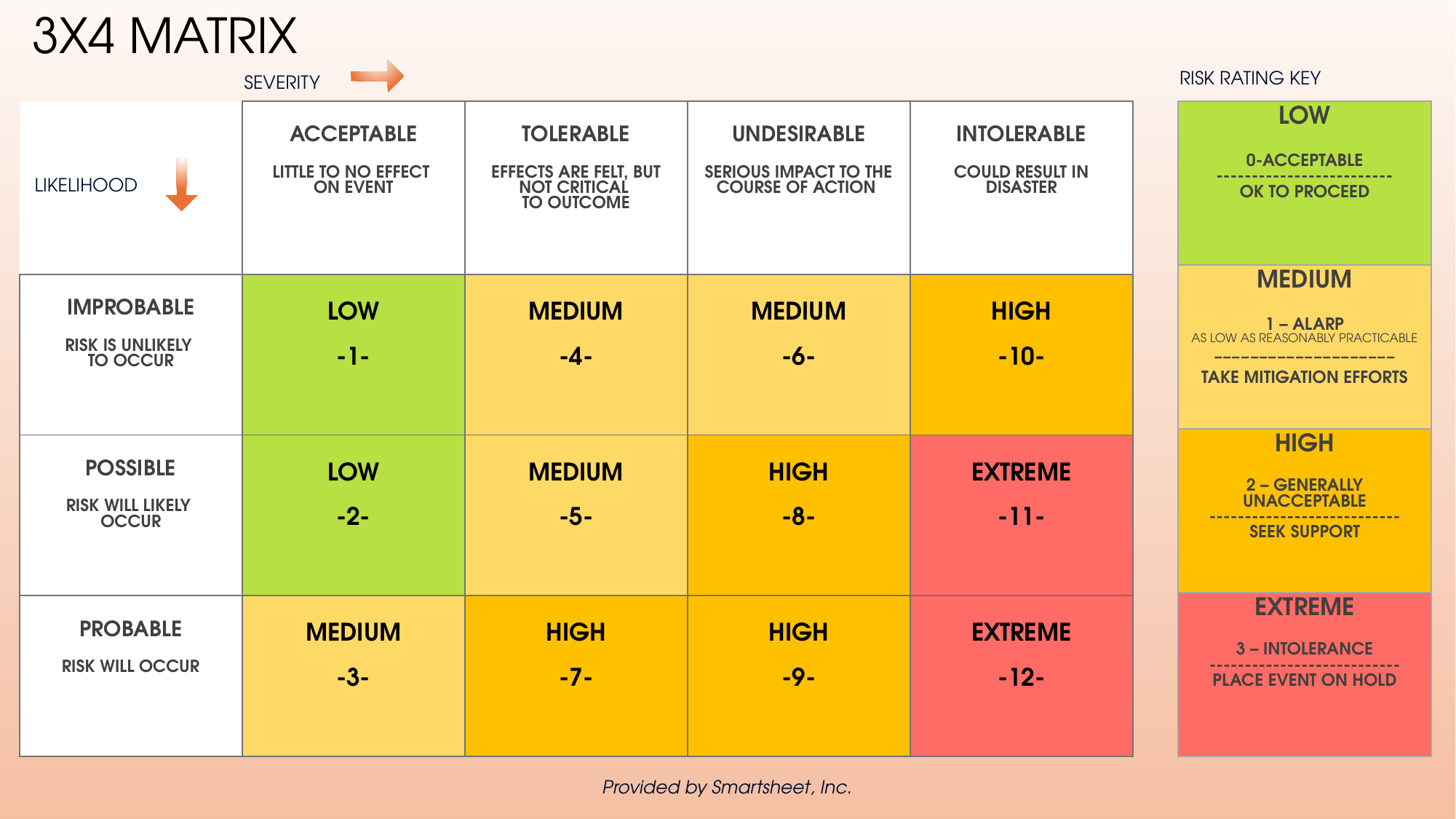

3X4 MATRIX

RISK RATING KEY
SEVERITY
|  | ACCEPTABLE LITTLE TO NO EFFECT ON EVENT | TOLERABLE EFFECTS ARE FELT, BUT NOT CRITICAL TO OUTCOME | UNDESIRABLE SERIOUS IMPACT TO THE COURSE OF ACTION | INTOLERABLE COULD RESULT IN DISASTER |
| --- | --- | --- | --- | --- |
| IMPROBABLE RISK IS UNLIKELY TO OCCUR | LOW -1- | MEDIUM -4- | MEDIUM -6- | HIGH -10- |
| POSSIBLE RISK WILL LIKELY OCCUR | LOW -2- | MEDIUM -5- | HIGH -8- | EXTREME -11- |
| PROBABLE RISK WILL OCCUR | MEDIUM -3- | HIGH -7- | HIGH -9- | EXTREME -12- |
| LOW 0-ACCEPTABLE ------------------------- OK TO PROCEED |
| --- |
| MEDIUM 1 – ALARP AS LOW AS REASONABLY PRACTICABLE -------------------- TAKE MITIGATION EFFORTS |
| HIGH 2 – GENERALLY UNACCEPTABLE --------------------------- SEEK SUPPORT |
| EXTREME 3 – INTOLERANCE --------------------------- PLACE EVENT ON HOLD |

LIKELIHOOD
Provided by Smartsheet, Inc.